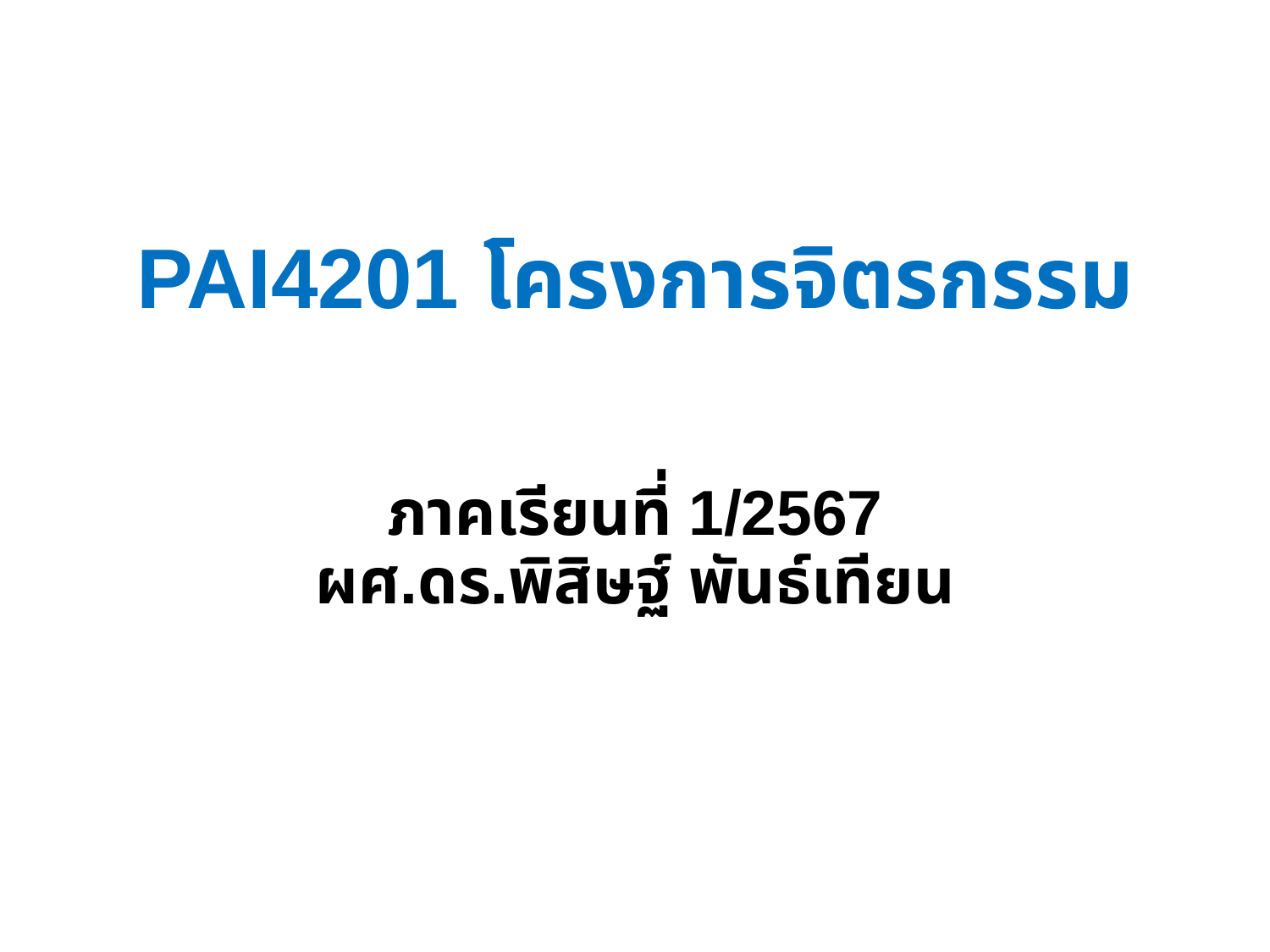

# PAI4201 โครงการจิตรกรรม ภาคเรียนที่ 1/2567 ผศ.ดร.พิสิษฐ์ พันธ์เทียน